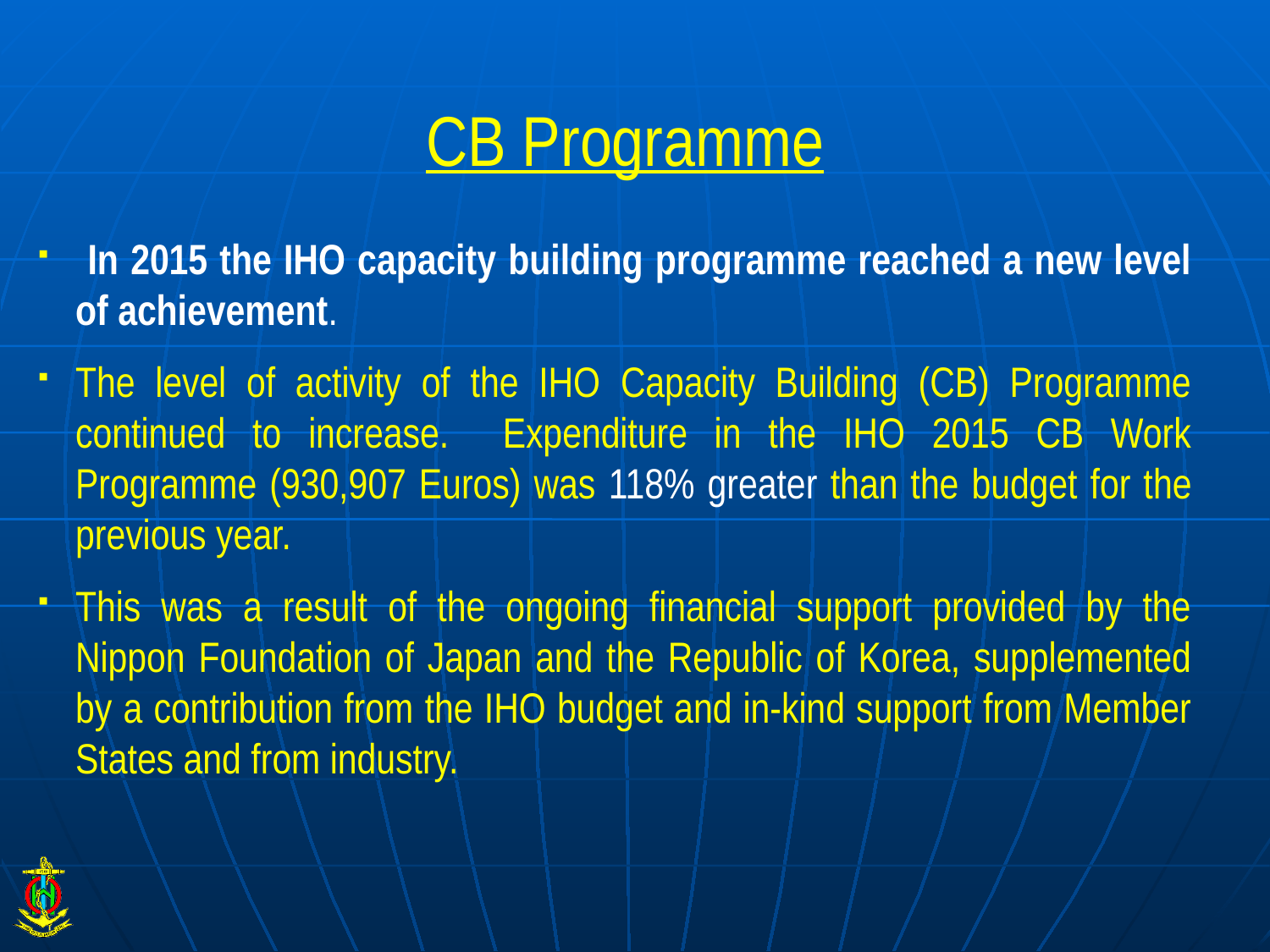

# CB Programme
 In 2015 the IHO capacity building programme reached a new level of achievement.
The level of activity of the IHO Capacity Building (CB) Programme continued to increase.  Expenditure in the IHO 2015 CB Work Programme (930,907 Euros) was 118% greater than the budget for the previous year.
This was a result of the ongoing financial support provided by the Nippon Foundation of Japan and the Republic of Korea, supplemented by a contribution from the IHO budget and in-kind support from Member States and from industry.